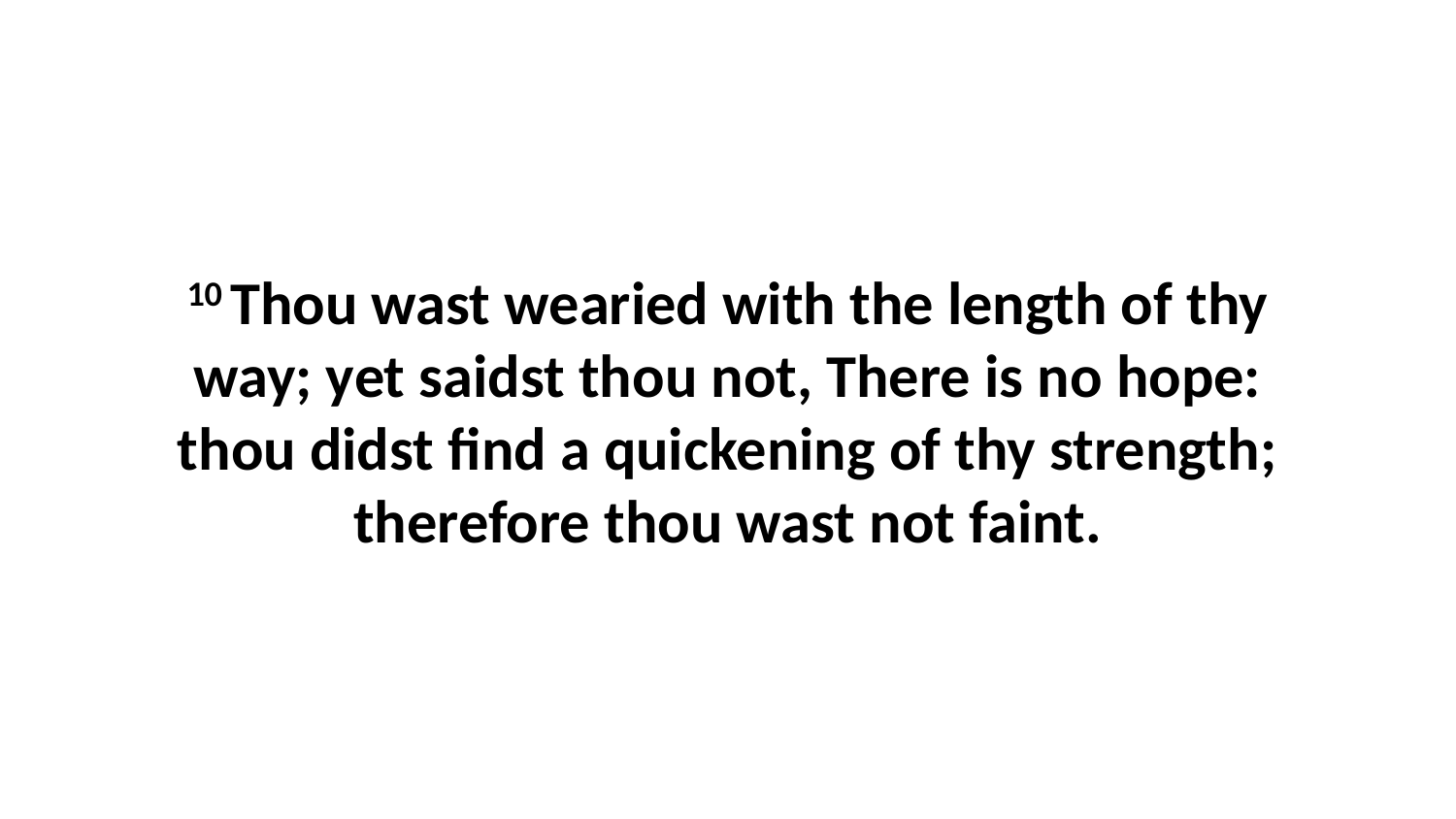

10 Thou wast wearied with the length of thy way; yet saidst thou not, There is no hope: thou didst find a quickening of thy strength; therefore thou wast not faint.